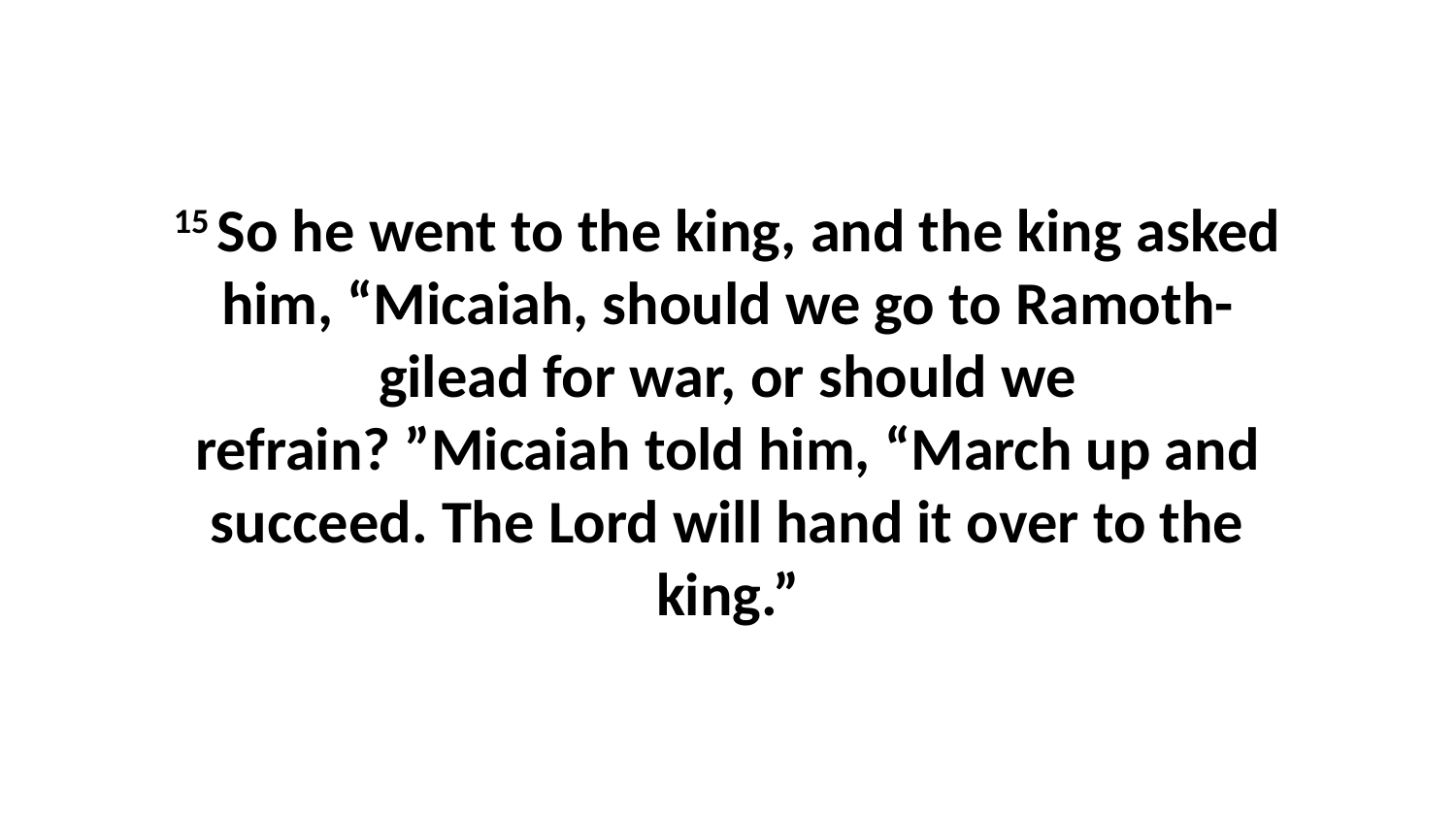

15 So he went to the king, and the king asked him, “Micaiah, should we go to Ramoth-gilead for war, or should we refrain? ”Micaiah told him, “March up and succeed. The Lord will hand it over to the king.”